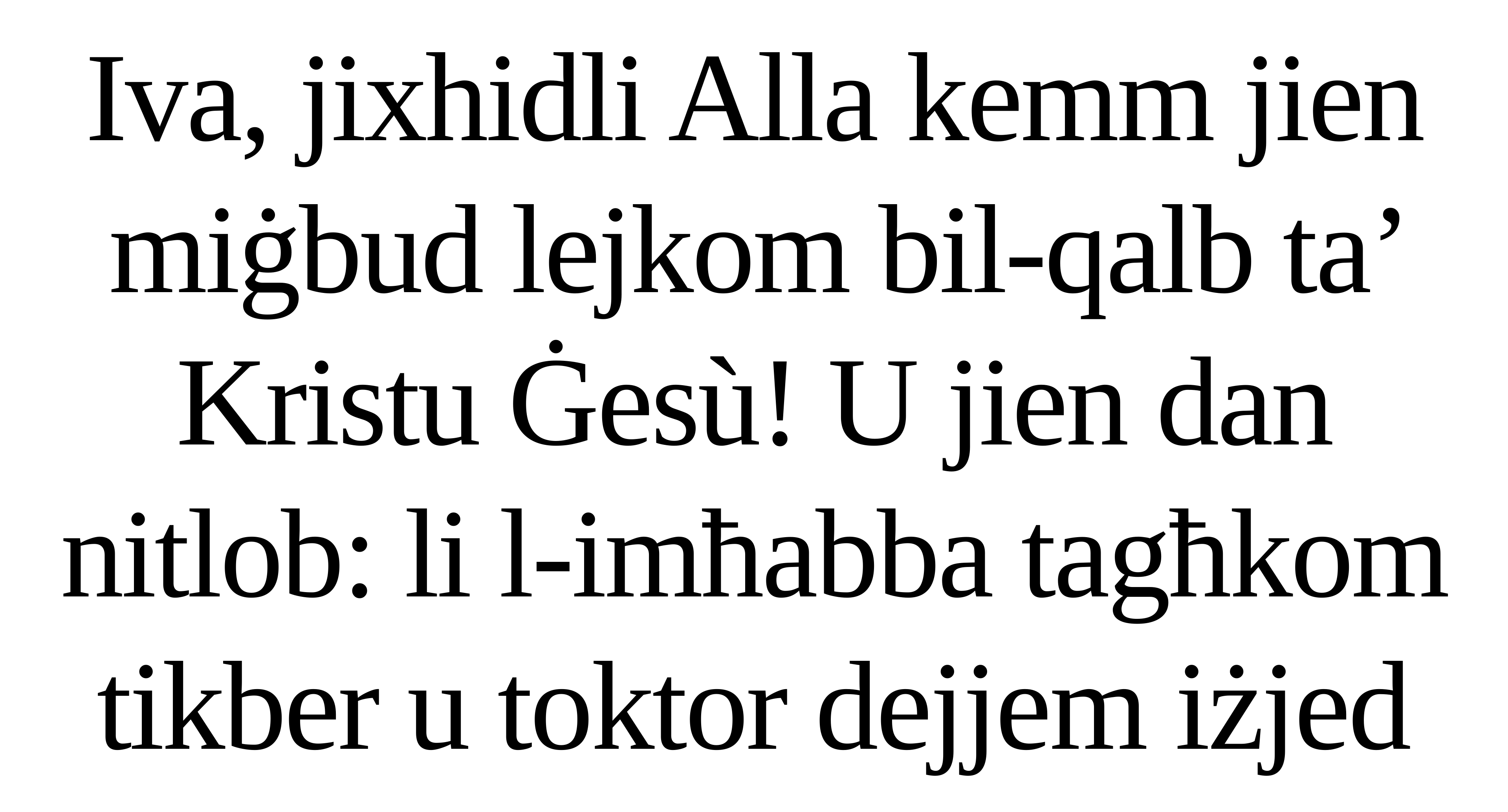

Iva, jixhidli Alla kemm jien miġbud lejkom bil-qalb ta’ Kristu Ġesù! U jien dan nitlob: li l-imħabba tagħkom tikber u toktor dejjem iżjed